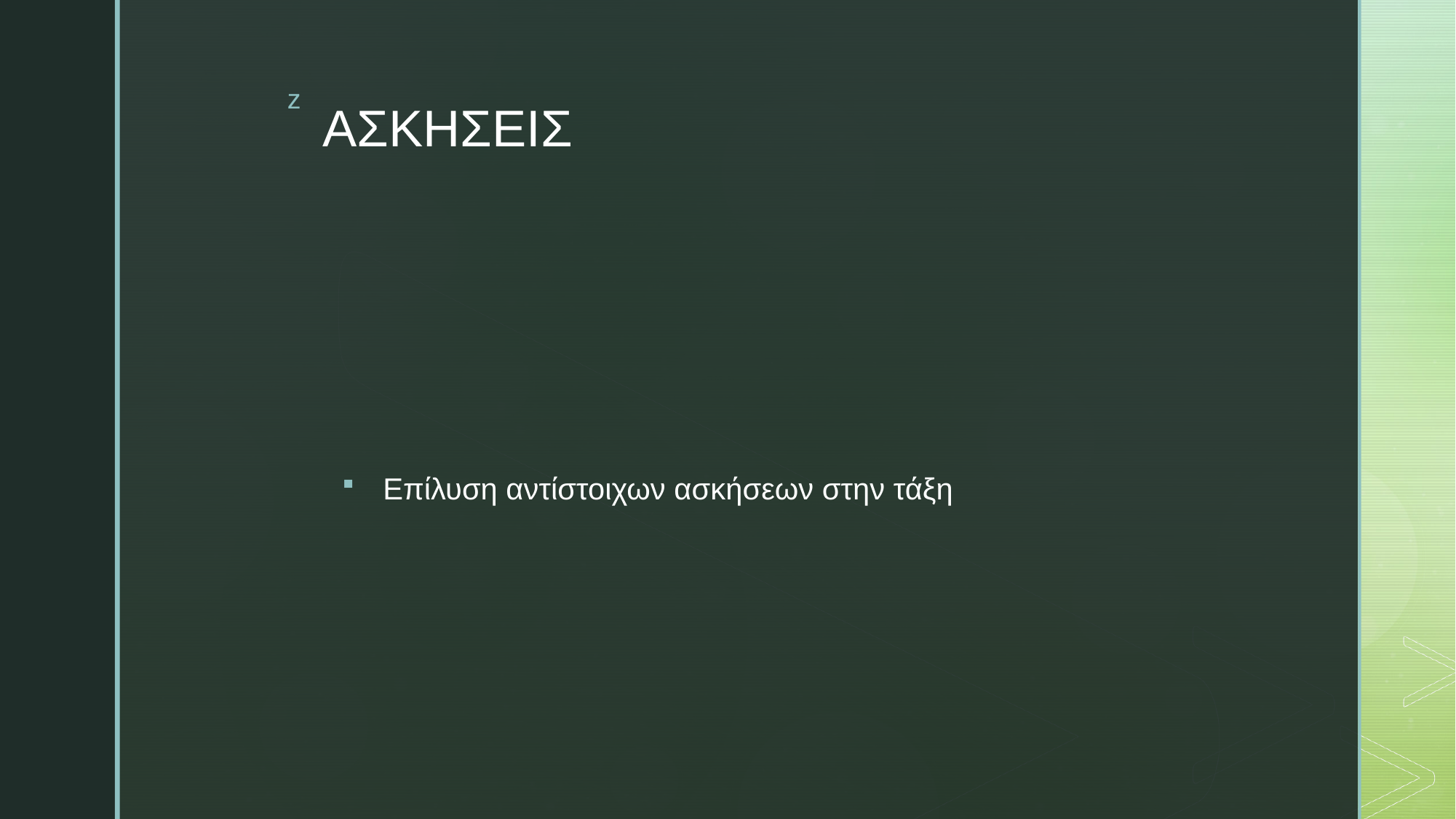

# ΑΣΚΗΣΕΙΣ
Επίλυση αντίστοιχων ασκήσεων στην τάξη